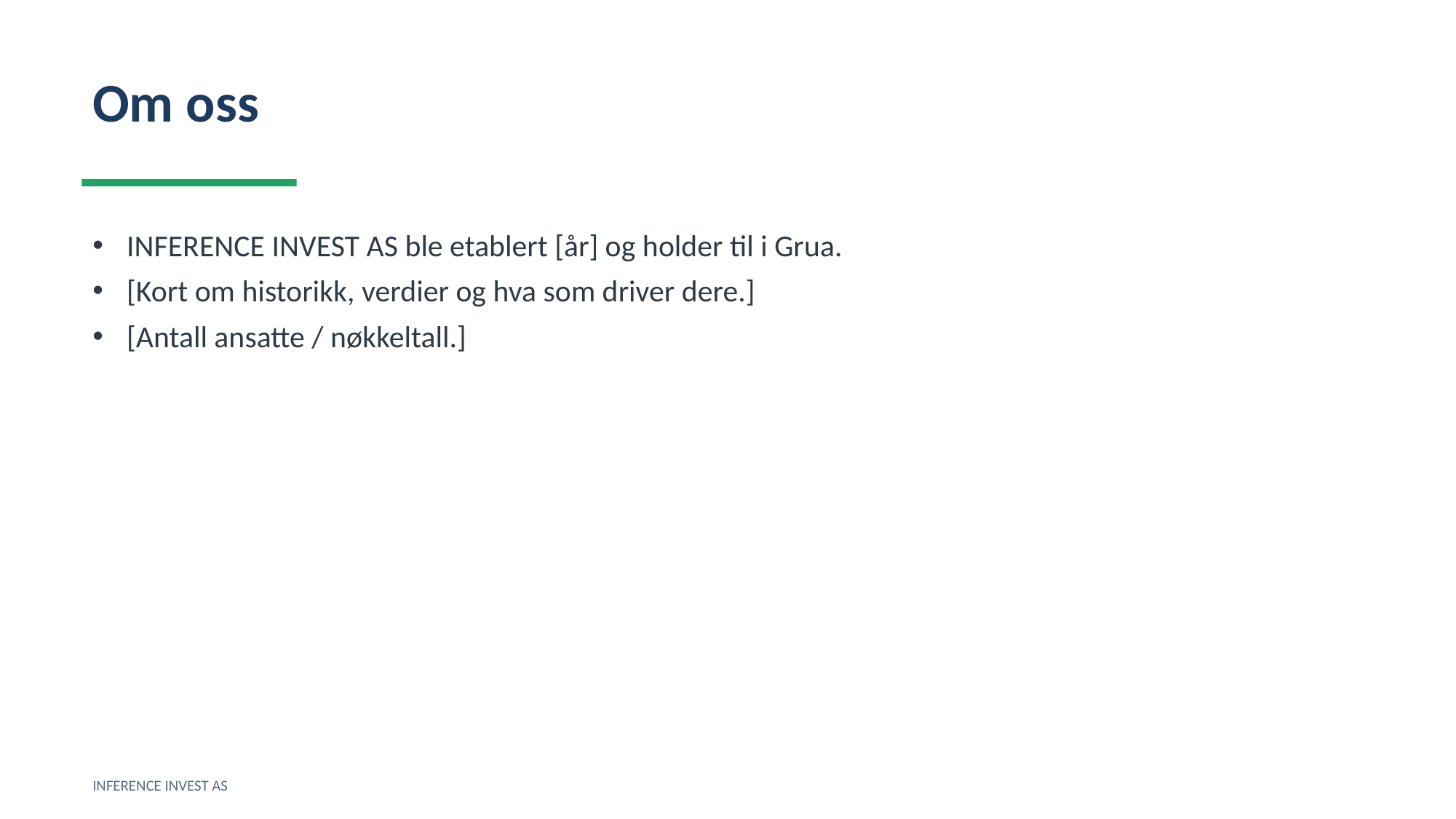

Om oss

INFERENCE INVEST AS ble etablert [år] og holder til i Grua.
[Kort om historikk, verdier og hva som driver dere.]
[Antall ansatte / nøkkeltall.]
INFERENCE INVEST AS